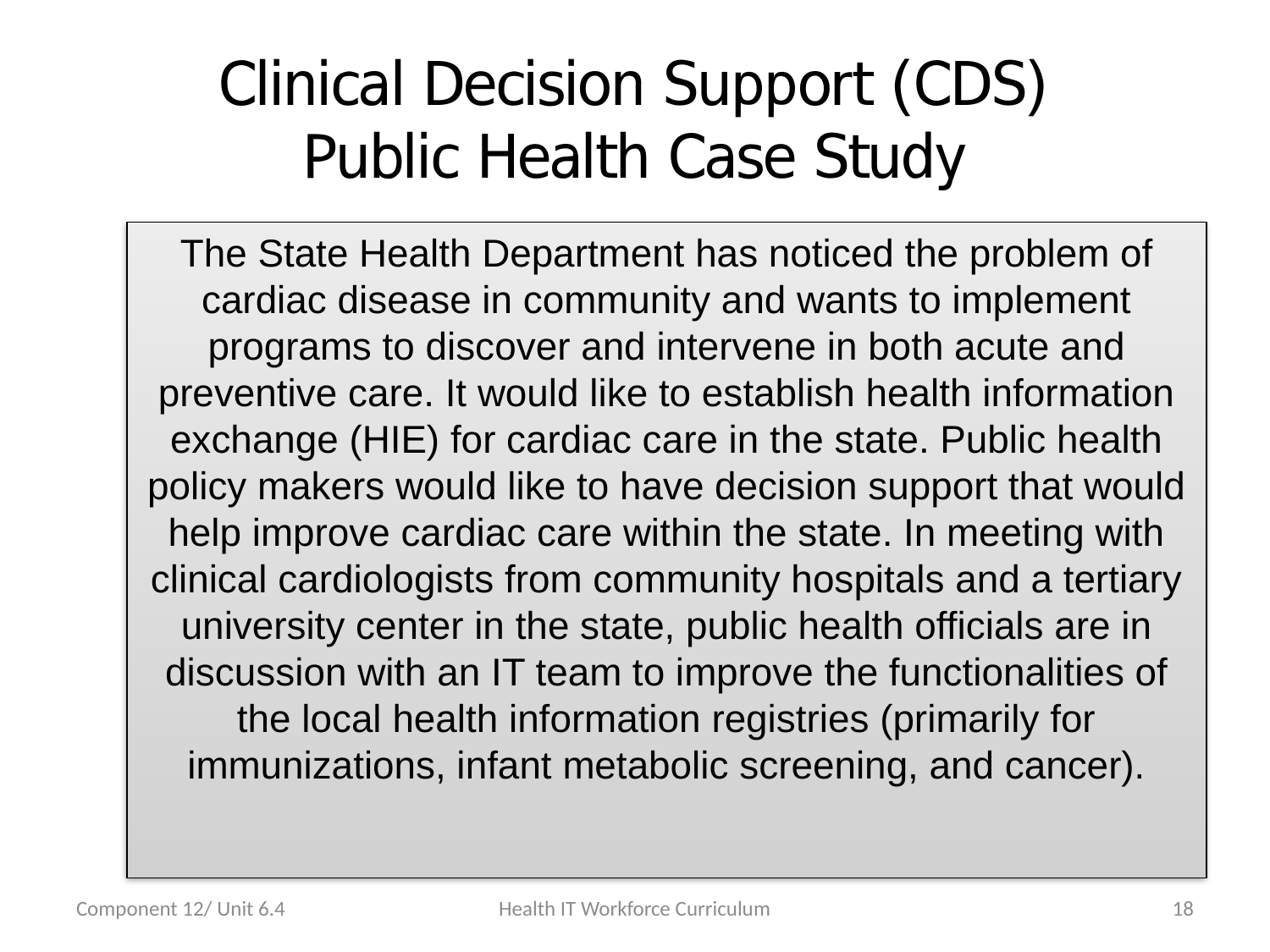

# Clinical Decision Support (CDS) Public Health Case Study
The State Health Department has noticed the problem of cardiac disease in community and wants to implement programs to discover and intervene in both acute and preventive care. It would like to establish health information exchange (HIE) for cardiac care in the state. Public health policy makers would like to have decision support that would help improve cardiac care within the state. In meeting with clinical cardiologists from community hospitals and a tertiary university center in the state, public health officials are in discussion with an IT team to improve the functionalities of the local health information registries (primarily for immunizations, infant metabolic screening, and cancer).
Component 12/ Unit 6.4
Health IT Workforce Curriculum
18